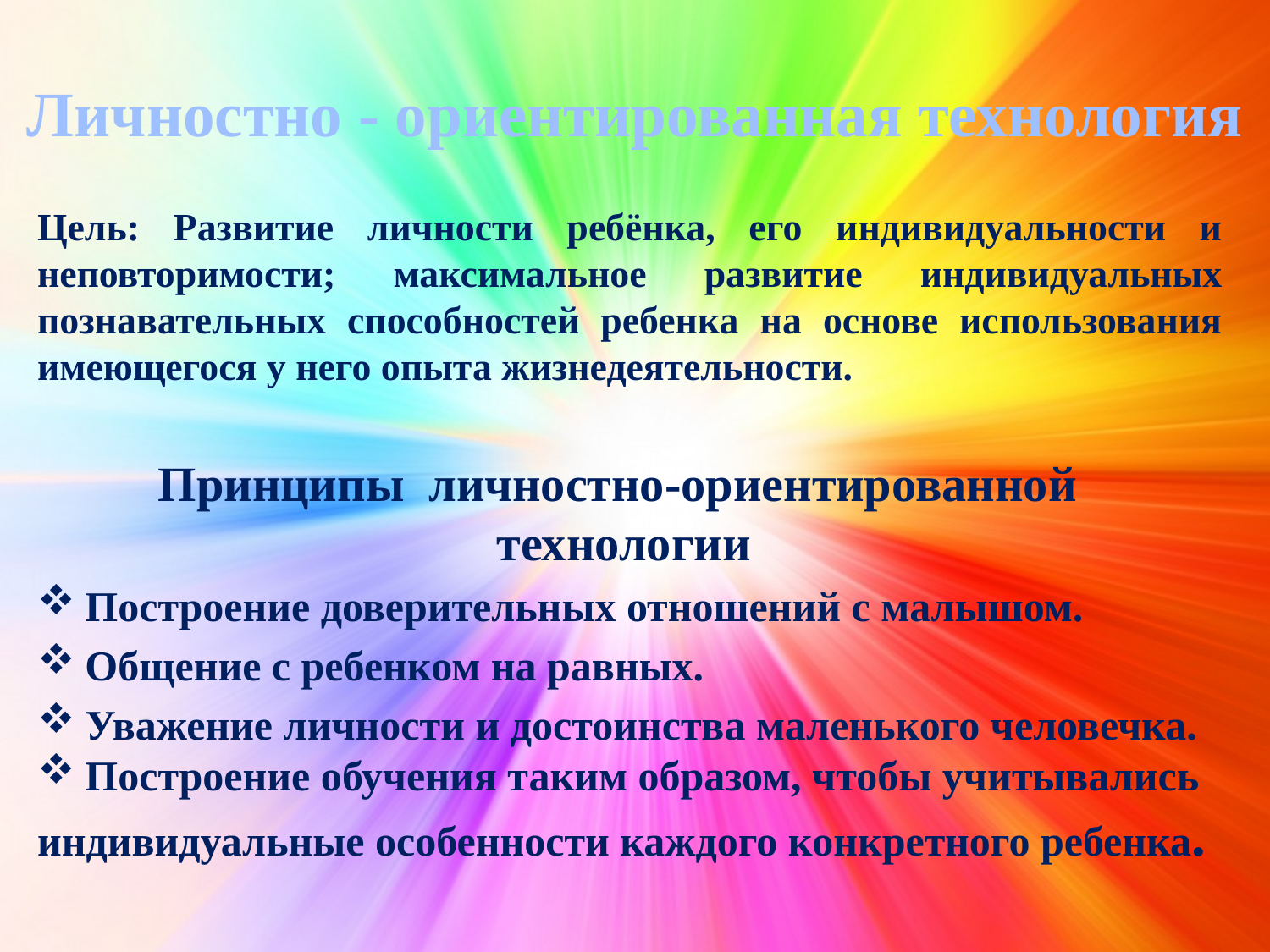

# Личностно - ориентированная технология
Цель: Развитие личности ребёнка, его индивидуальности и неповторимости; максимальное развитие индивидуальных познавательных способностей ребенка на основе использования имеющегося у него опыта жизнедеятельности.

Принципы  личностно-ориентированной   технологии
Построение доверительных отношений с малышом.
Общение с ребенком на равных.
Уважение личности и достоинства маленького человечка.
Построение обучения таким образом, чтобы учитывались
индивидуальные особенности каждого конкретного ребенка.